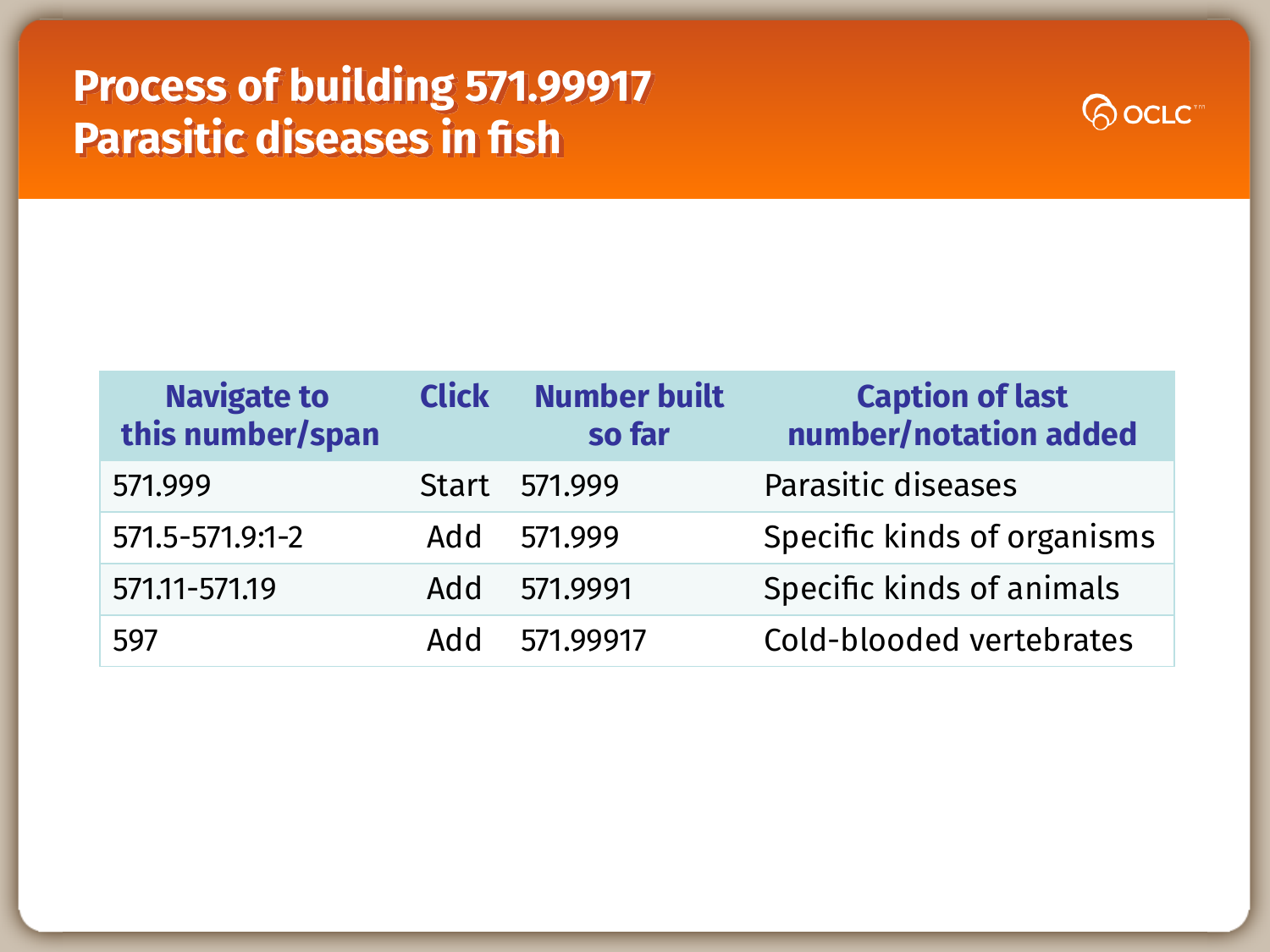

# Process of building 571.99917 Parasitic diseases in fish
| Navigate to this number/span | Click | Number built so far | Caption of last number/notation added |
| --- | --- | --- | --- |
| 571.999 | Start | 571.999 | Parasitic diseases |
| 571.5-571.9:1-2 | Add | 571.999 | Specific kinds of organisms |
| 571.11-571.19 | Add | 571.9991 | Specific kinds of animals |
| 597 | Add | 571.99917 | Cold-blooded vertebrates |